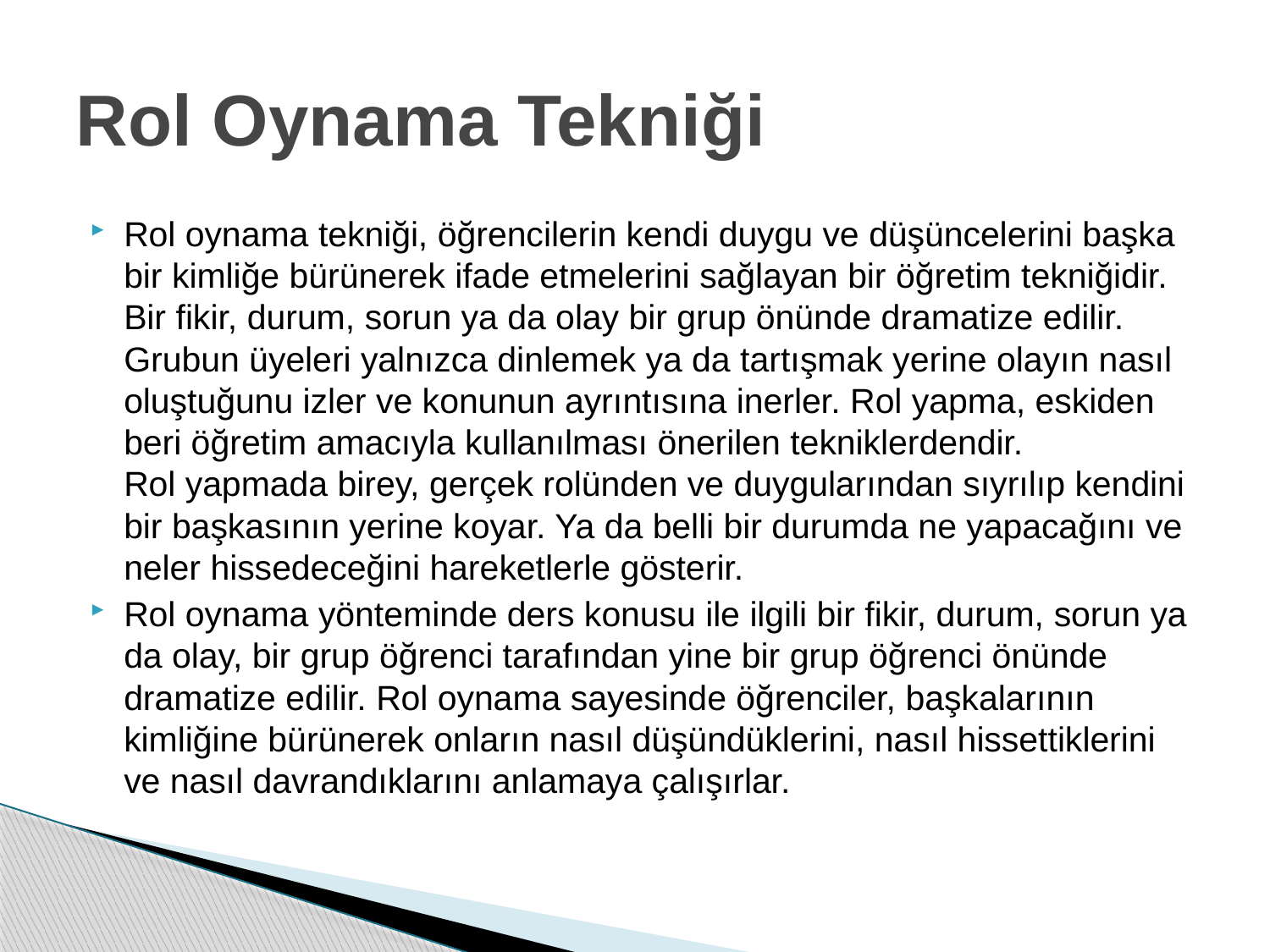

# Rol Oynama Tekniği
Rol oynama tekniği, öğrencilerin kendi duygu ve düşüncelerini başka bir kimliğe bürünerek ifade etmelerini sağlayan bir öğretim tekniğidir. Bir fikir, durum, sorun ya da olay bir grup önünde dramatize edilir. Grubun üyeleri yalnızca dinlemek ya da tartışmak yerine olayın nasıl oluştuğunu izler ve konunun ayrıntısına inerler. Rol yapma, eskiden beri öğretim amacıyla kullanılması önerilen tekniklerdendir. Rol yapmada birey, gerçek rolünden ve duygularından sıyrılıp kendini bir başkasının yerine koyar. Ya da belli bir durumda ne yapacağını ve neler hissedeceğini hareketlerle gösterir.
Rol oynama yönteminde ders konusu ile ilgili bir fikir, durum, sorun ya da olay, bir grup öğrenci tarafından yine bir grup öğrenci önünde dramatize edilir. Rol oynama sayesinde öğrenciler, başkalarının kimliğine bürünerek onların nasıl düşündüklerini, nasıl hissettiklerini ve nasıl davrandıklarını anlamaya çalışırlar.